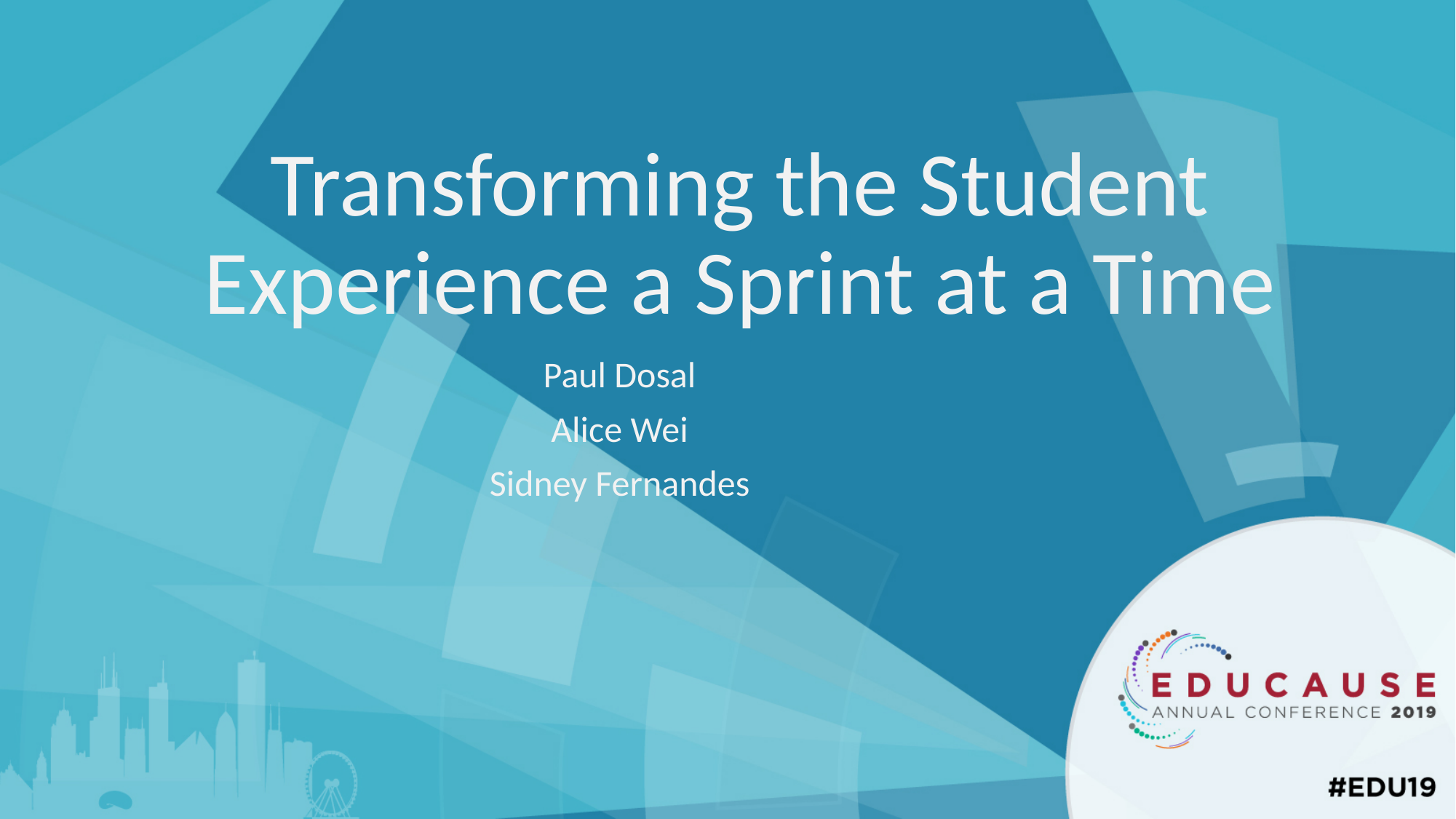

# Transforming the Student Experience a Sprint at a Time
Paul Dosal
Alice Wei
Sidney Fernandes